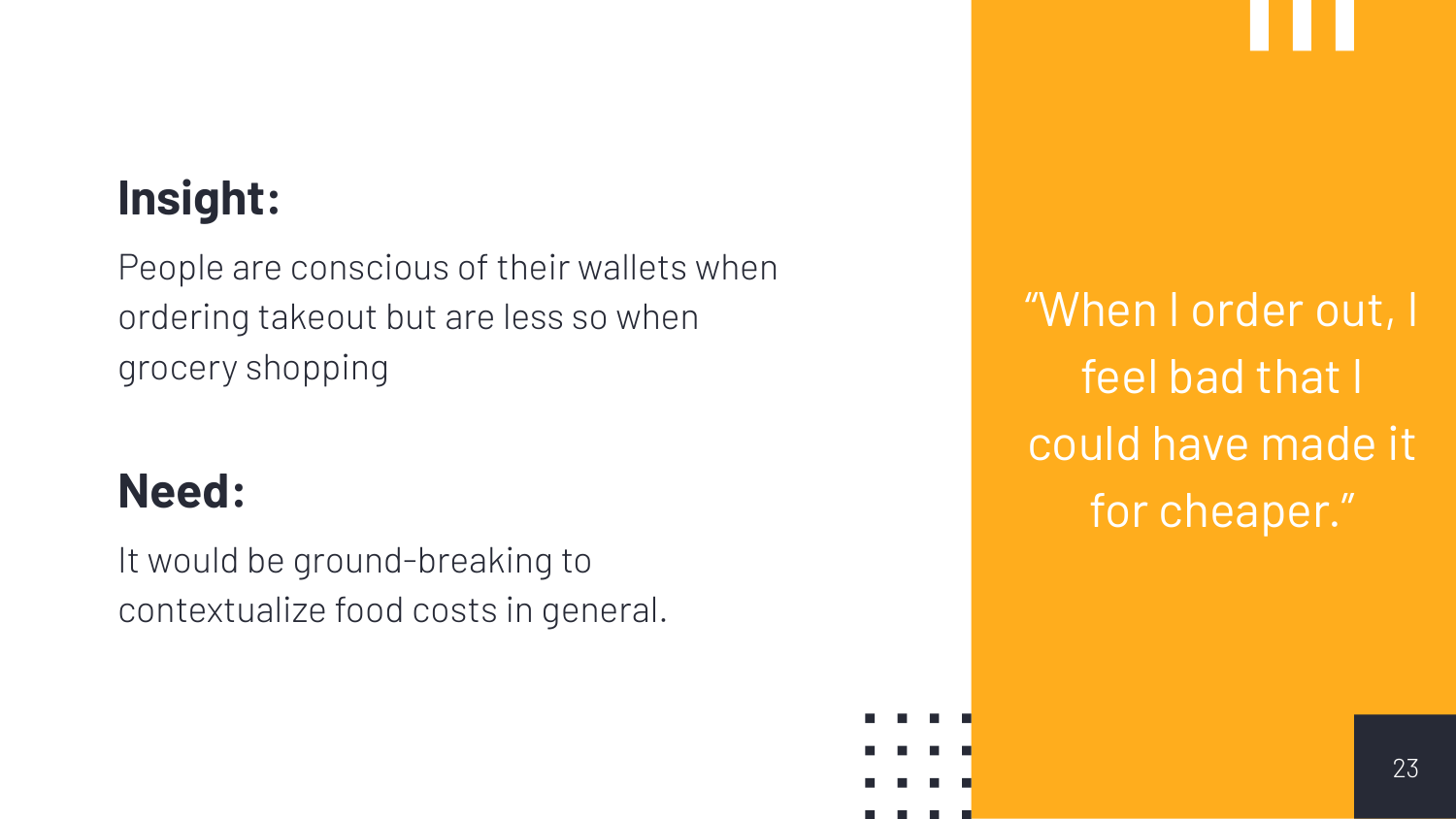

#
Insight:
People are conscious of their wallets when ordering takeout but are less so when grocery shopping

Need:
It would be ground-breaking to contextualize food costs in general.
“When I order out, I feel bad that I could have made it for cheaper.”
23